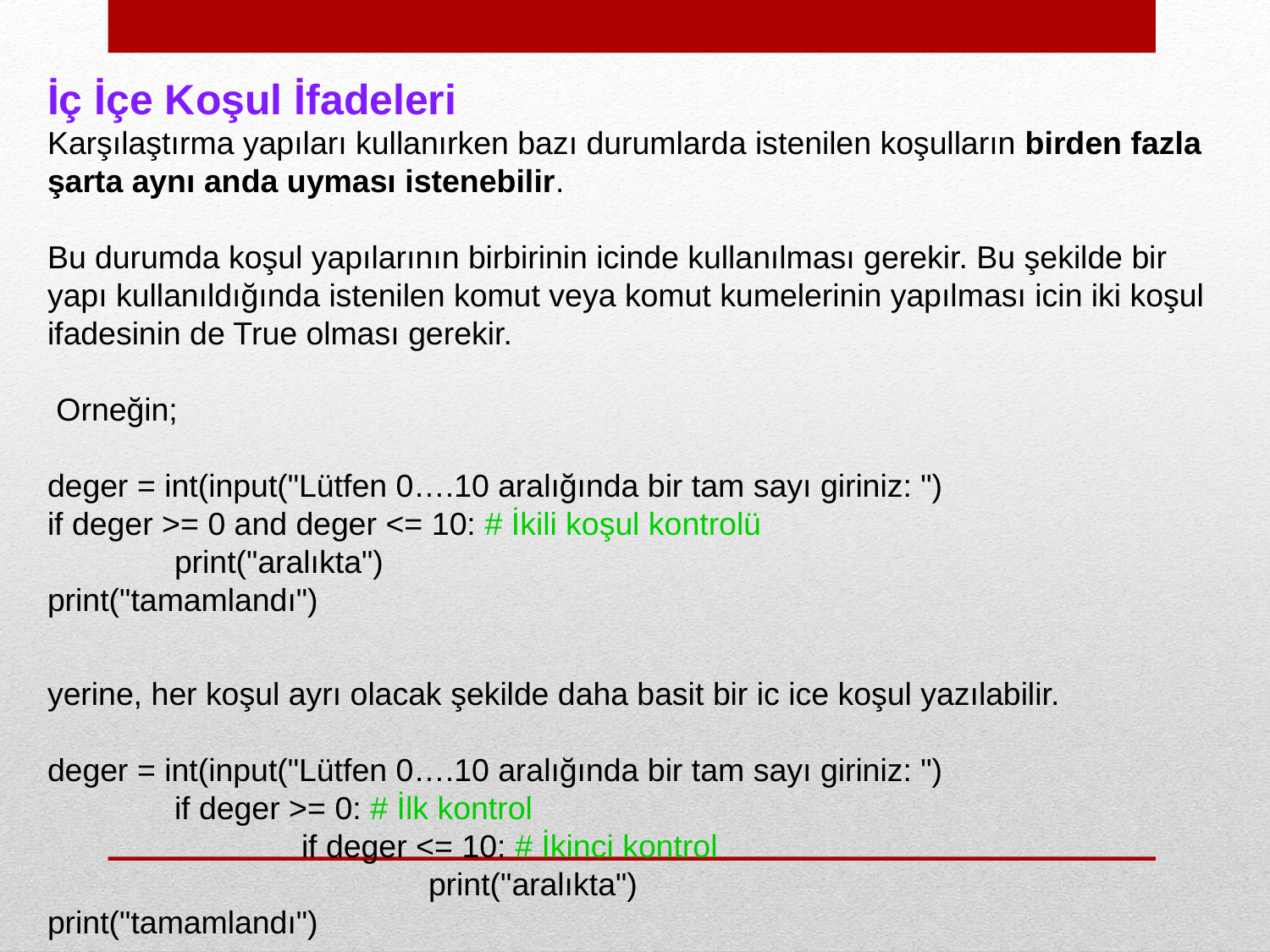

İç İçe Koşul İfadeleri
Karşılaştırma yapıları kullanırken bazı durumlarda istenilen koşulların birden fazla şarta aynı anda uyması istenebilir.

Bu durumda koşul yapılarının birbirinin icinde kullanılması gerekir. Bu şekilde bir yapı kullanıldığında istenilen komut veya komut kumelerinin yapılması icin iki koşul ifadesinin de True olması gerekir.

 Orneğin;

deger = int(input("Lütfen 0….10 aralığında bir tam sayı giriniz: ")
if deger >= 0 and deger <= 10: # İkili koşul kontrolü
	print("aralıkta")
print("tamamlandı")

yerine, her koşul ayrı olacak şekilde daha basit bir ic ice koşul yazılabilir.

deger = int(input("Lütfen 0….10 aralığında bir tam sayı giriniz: ")
	if deger >= 0: # İlk kontrol
		if deger <= 10: # İkinci kontrol
			print("aralıkta")
print("tamamlandı")